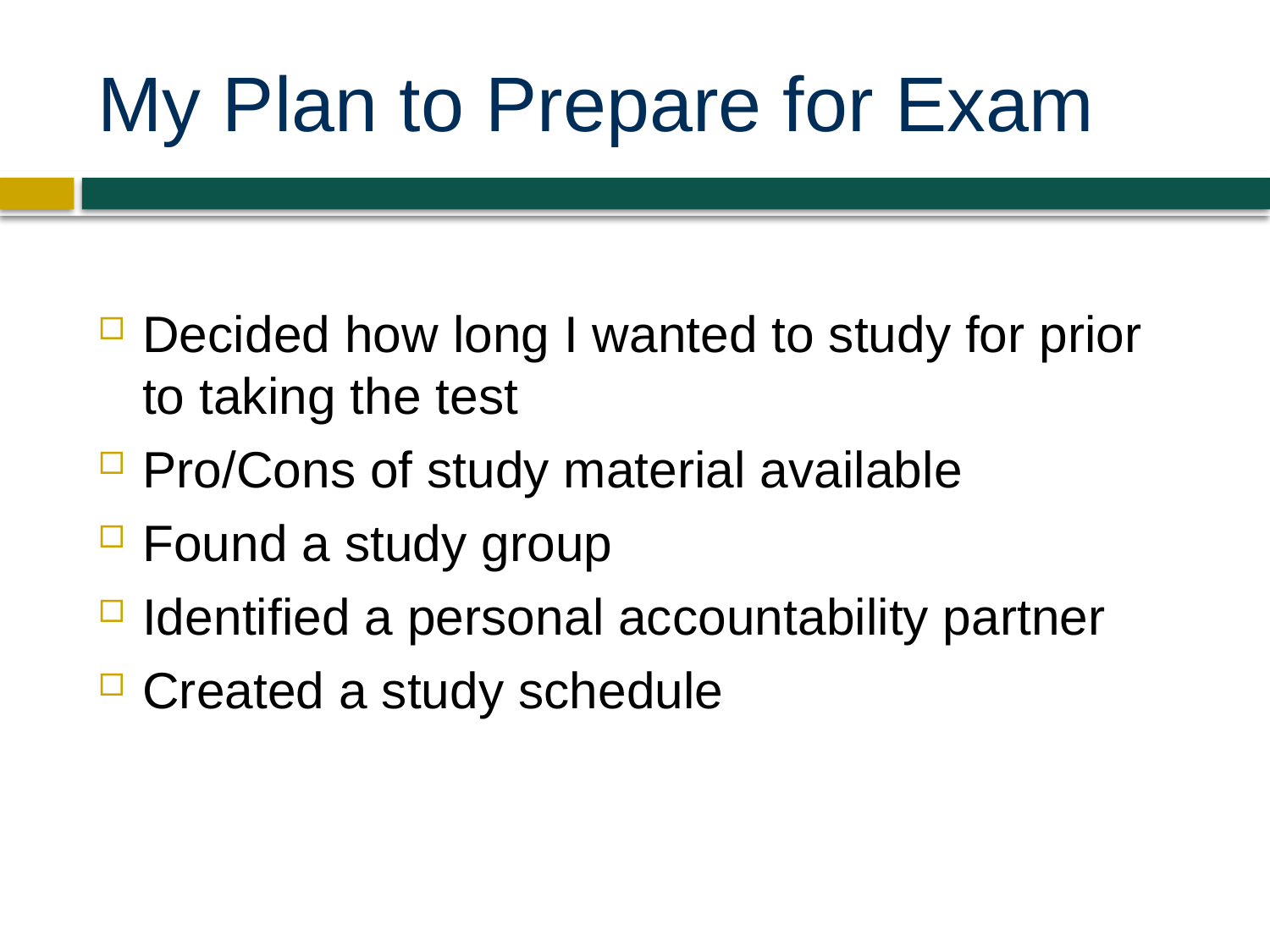

# My Plan to Prepare for Exam
Decided how long I wanted to study for prior to taking the test
Pro/Cons of study material available
Found a study group
Identified a personal accountability partner
Created a study schedule